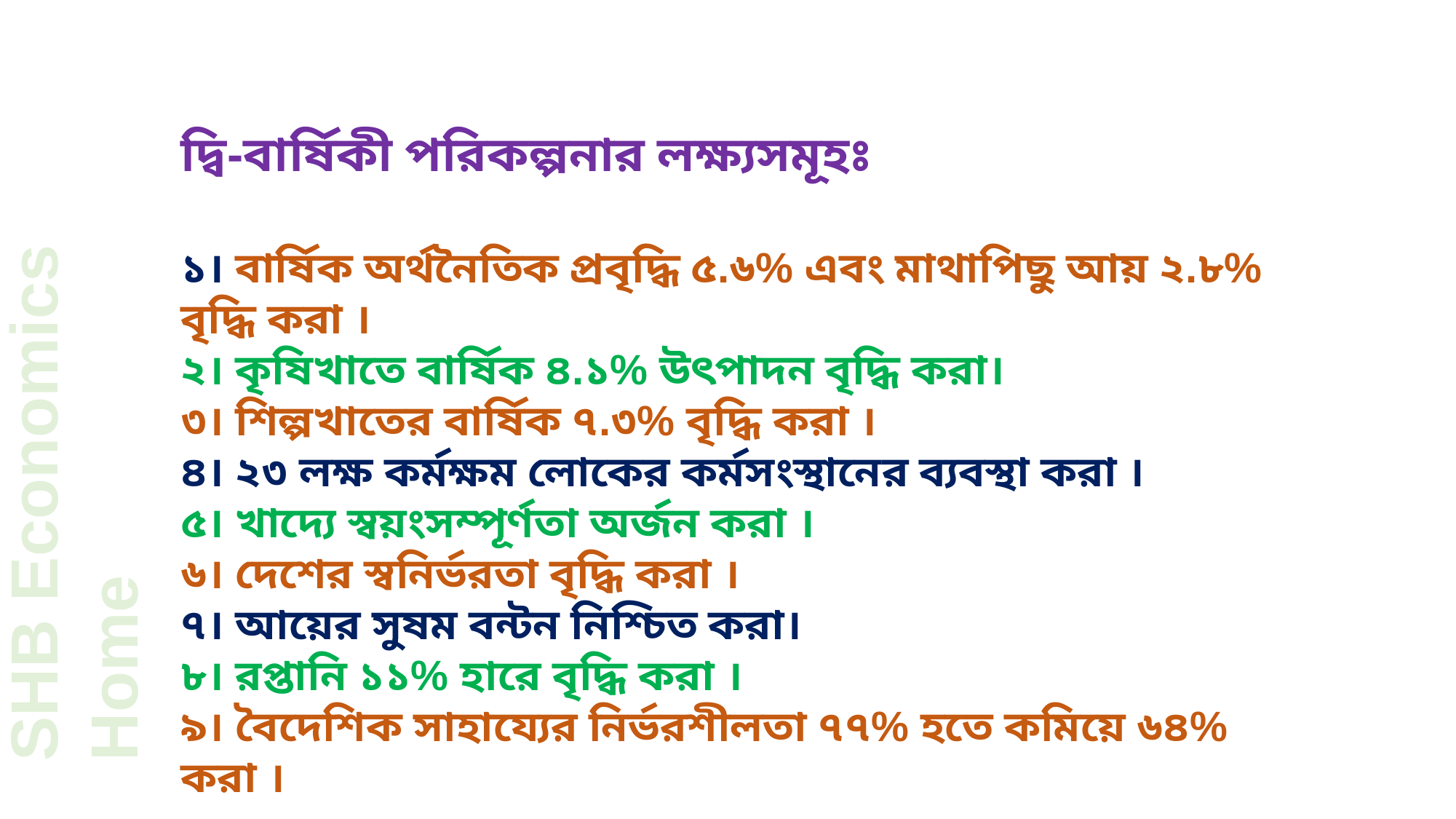

দ্বি-বার্ষিকী পরিকল্পনার লক্ষ্যসমূহঃ
১। বার্ষিক অর্থনৈতিক প্রবৃদ্ধি ৫.৬% এবং মাথাপিছু আয় ২.৮% বৃদ্ধি করা ।
২। কৃষিখাতে বার্ষিক ৪.১% উৎপাদন বৃদ্ধি করা।
৩। শিল্পখাতের বার্ষিক ৭.৩% বৃদ্ধি করা ।
৪। ২৩ লক্ষ কর্মক্ষম লোকের কর্মসংস্থানের ব্যবস্থা করা ।
৫। খাদ্যে স্বয়ংসম্পূর্ণতা অর্জন করা ।
৬। দেশের স্বনির্ভরতা বৃদ্ধি করা ।
৭। আয়ের সুষম বন্টন নিশ্চিত করা।
৮। রপ্তানি ১১% হারে বৃদ্ধি করা ।
৯। বৈদেশিক সাহায্যের নির্ভরশীলতা ৭৭% হতে কমিয়ে ৬৪% করা ।